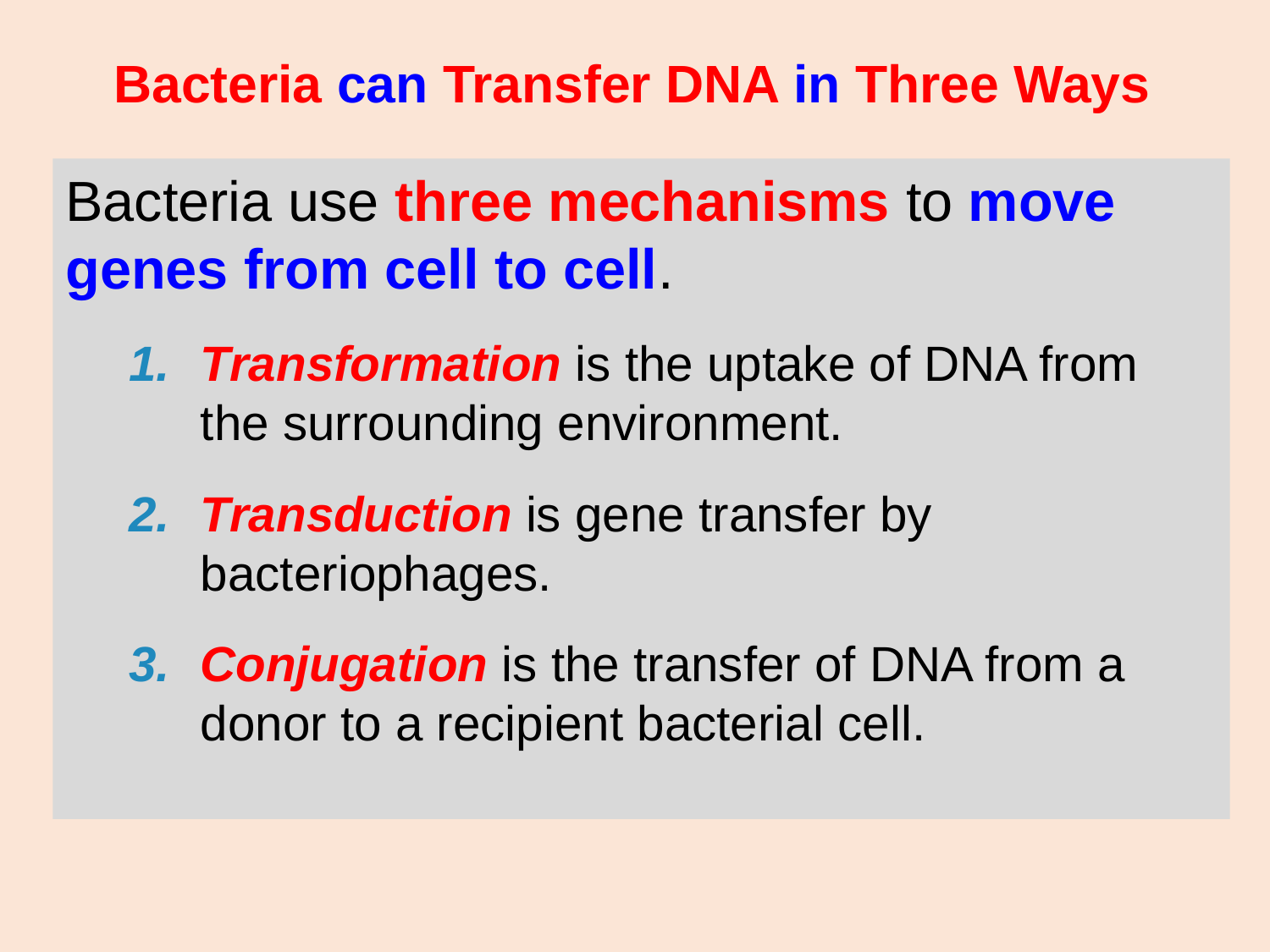

# Bacteria can Transfer DNA in Three Ways
Bacteria use three mechanisms to move genes from cell to cell.
Transformation is the uptake of DNA from the surrounding environment.
Transduction is gene transfer by bacteriophages.
Conjugation is the transfer of DNA from a donor to a recipient bacterial cell.